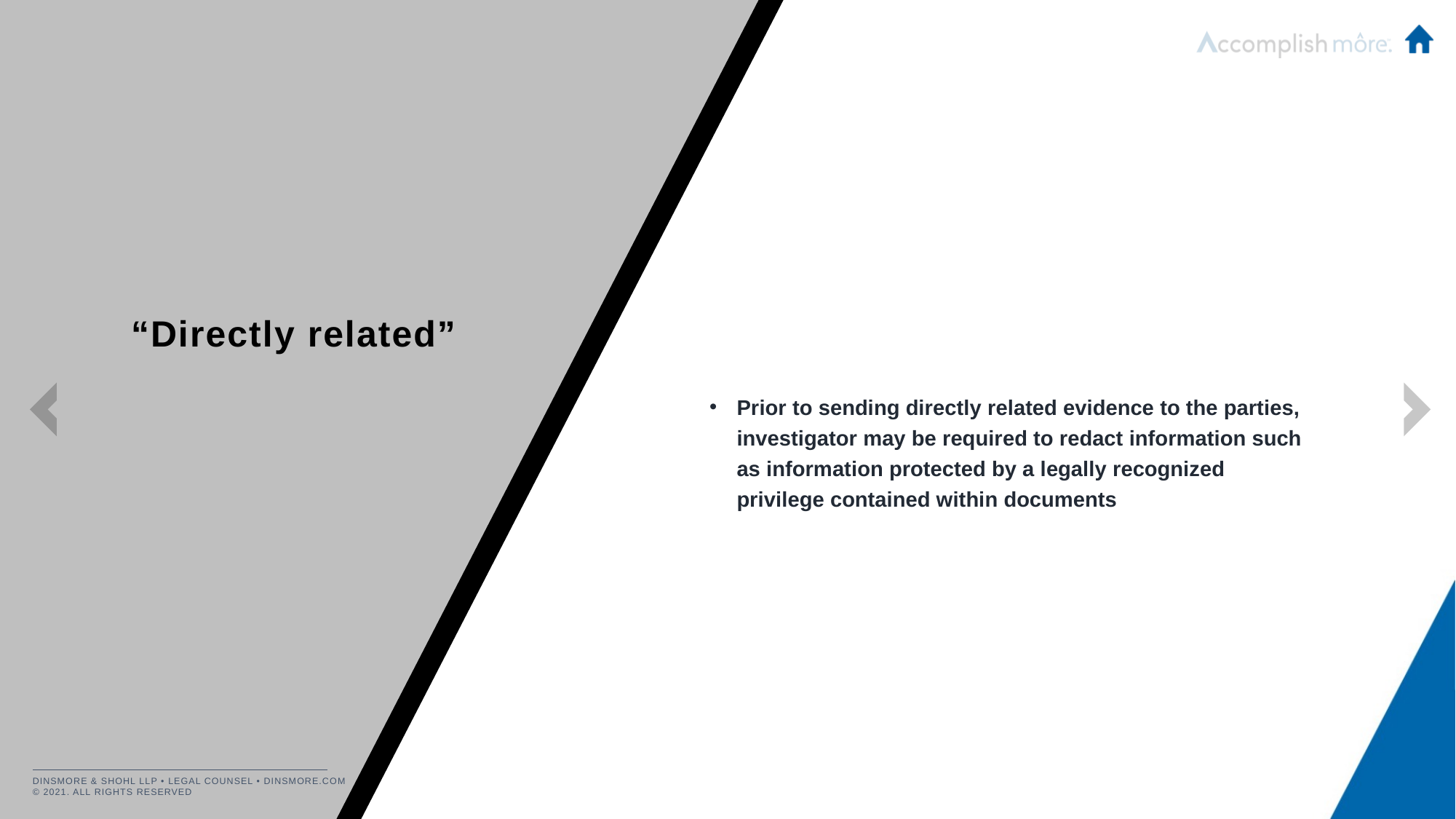

Prior to sending directly related evidence to the parties, investigator may be required to redact information such as information protected by a legally recognized privilege contained within documents

# “Directly related”